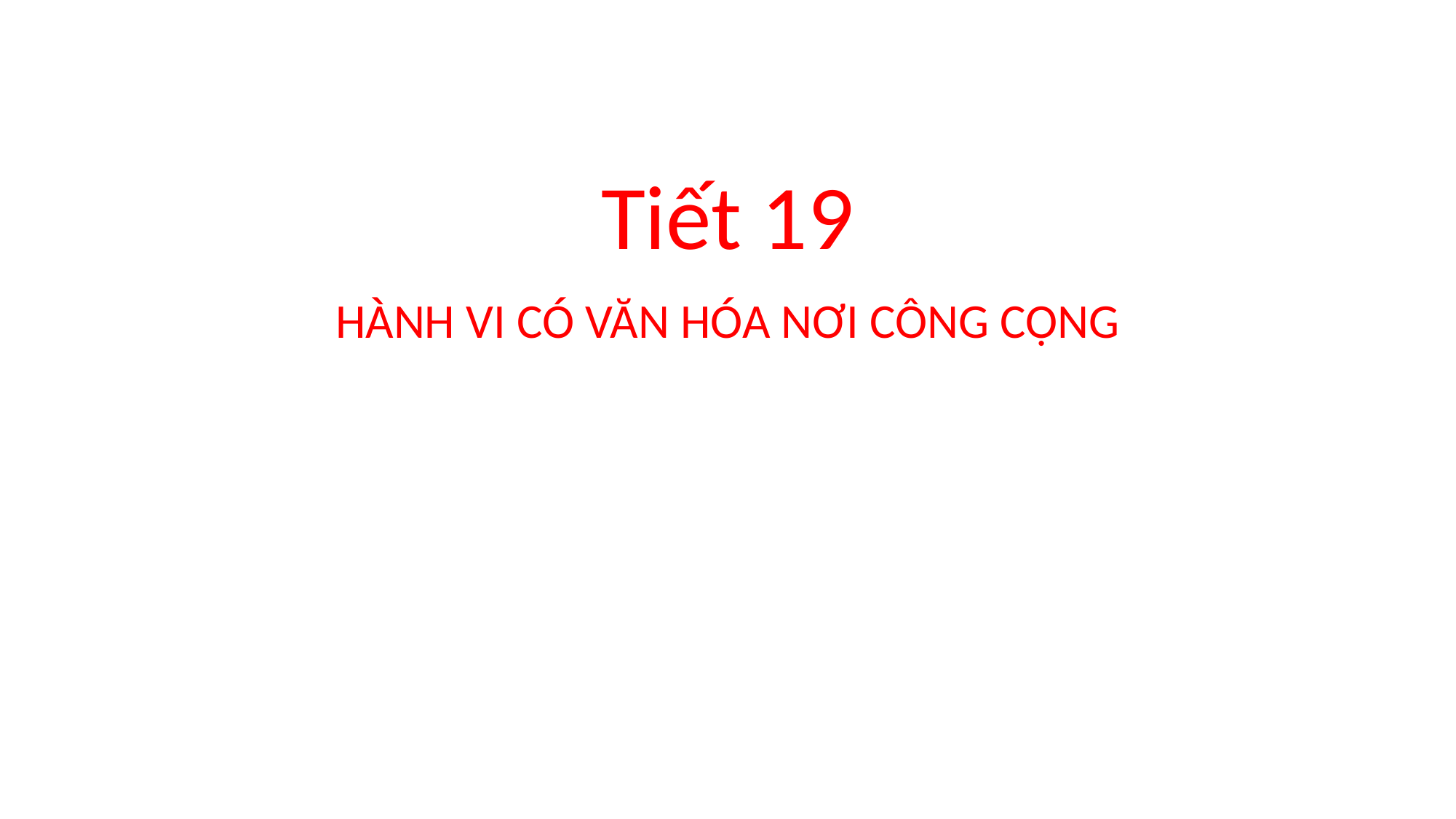

# Tiết 19
HÀNH VI CÓ VĂN HÓA NƠI CÔNG CỘNG